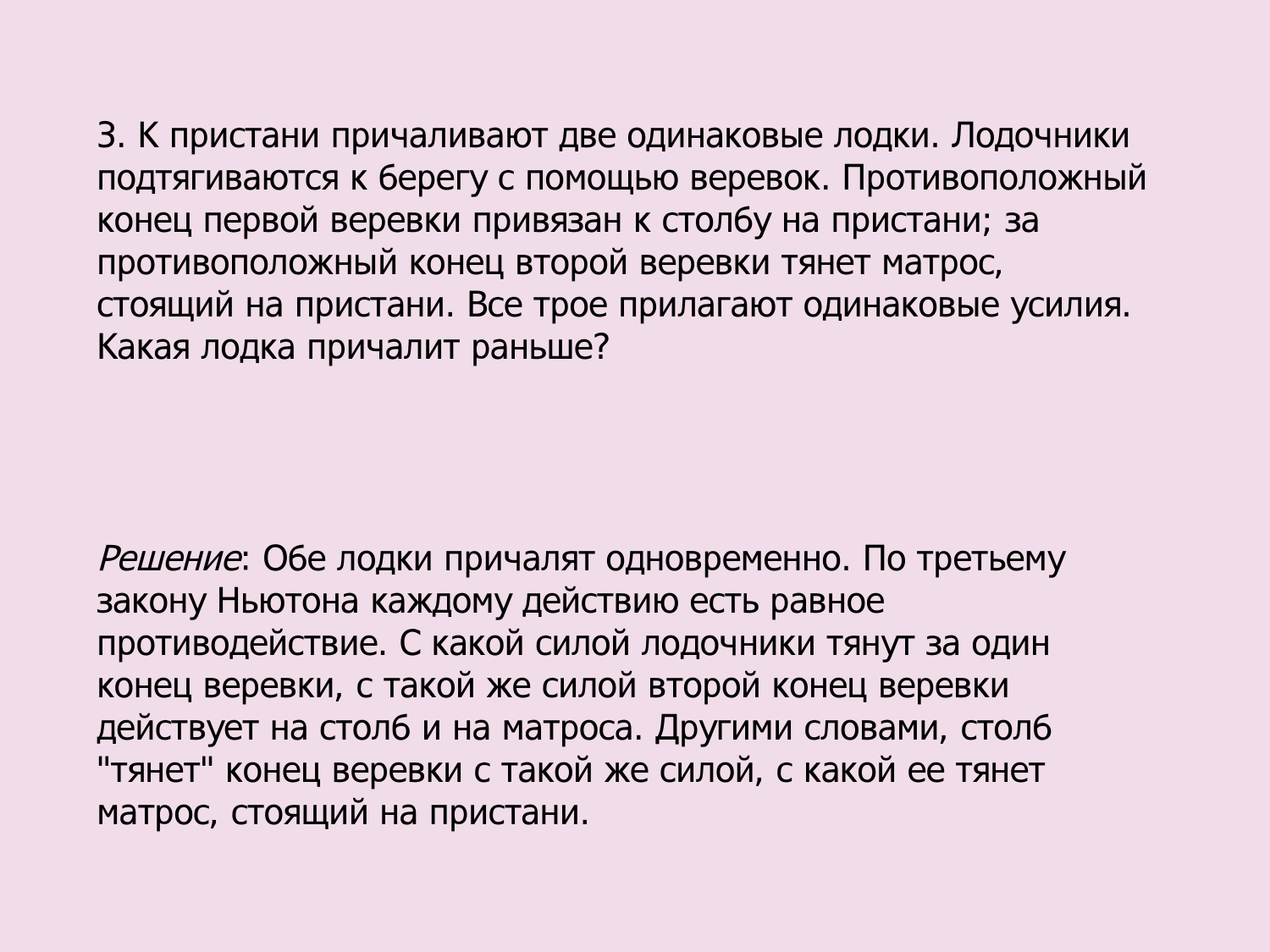

3. К пристани причаливают две одинаковые лодки. Лодочники подтягиваются к берегу с помощью веревок. Противоположный конец первой веревки привязан к столбу на пристани; за противоположный конец второй веревки тянет матрос, стоящий на пристани. Все трое прилагают одинаковые усилия. Какая лодка причалит раньше?

Решение: Обе лодки причалят одновременно. По третьему закону Ньютона каждому действию есть равное противодействие. С какой силой лодочники тянут за один конец веревки, с такой же силой второй конец веревки действует на столб и на матроса. Другими словами, столб "тянет" конец веревки с такой же силой, с какой ее тянет матрос, стоящий на пристани.